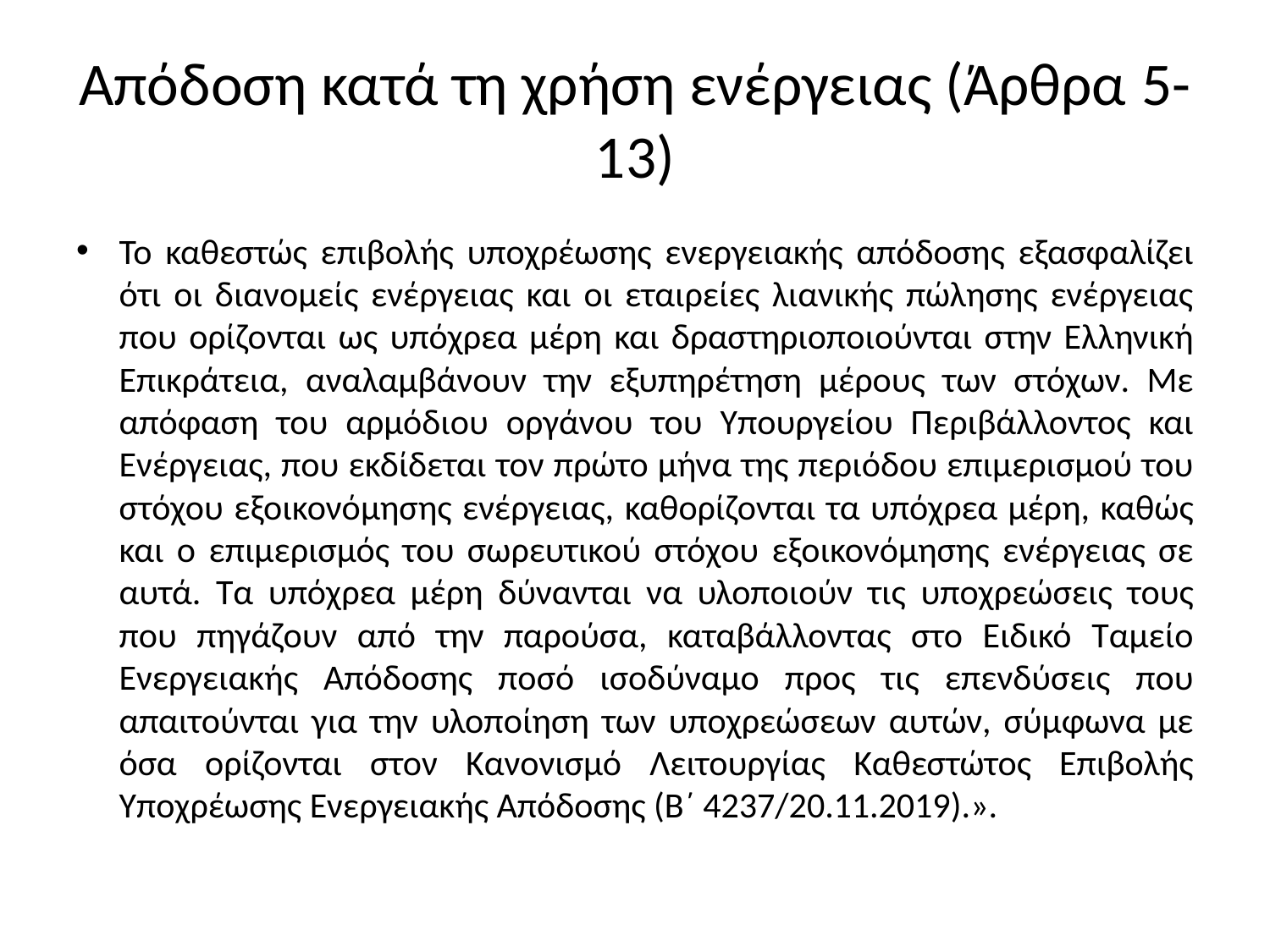

# Απόδοση κατά τη χρήση ενέργειας (Άρθρα 5-13)
Το καθεστώς επιβολής υποχρέωσης ενεργειακής απόδοσης εξασφαλίζει ότι οι διανομείς ενέργειας και οι εταιρείες λιανικής πώλησης ενέργειας που ορίζονται ως υπόχρεα μέρη και δραστηριοποιούνται στην Ελληνική Επικράτεια, αναλαμβάνουν την εξυπηρέτηση μέρους των στόχων. Με απόφαση του αρμόδιου οργάνου του Υπουργείου Περιβάλλοντος και Ενέργειας, που εκδίδεται τον πρώτο μήνα της περιόδου επιμερισμού του στόχου εξοικονόμησης ενέργειας, καθορίζονται τα υπόχρεα μέρη, καθώς και ο επιμερισμός του σωρευτικού στόχου εξοικονόμησης ενέργειας σε αυτά. Τα υπόχρεα μέρη δύνανται να υλοποιούν τις υποχρεώσεις τους που πηγάζουν από την παρούσα, καταβάλλοντας στο Ειδικό Ταμείο Ενεργειακής Απόδοσης ποσό ισοδύναμο προς τις επενδύσεις που απαιτούνται για την υλοποίηση των υποχρεώσεων αυτών, σύμφωνα με όσα ορίζονται στον Κανονισμό Λειτουργίας Καθεστώτος Επιβολής Υποχρέωσης Ενεργειακής Απόδοσης (Β΄ 4237/20.11.2019).».